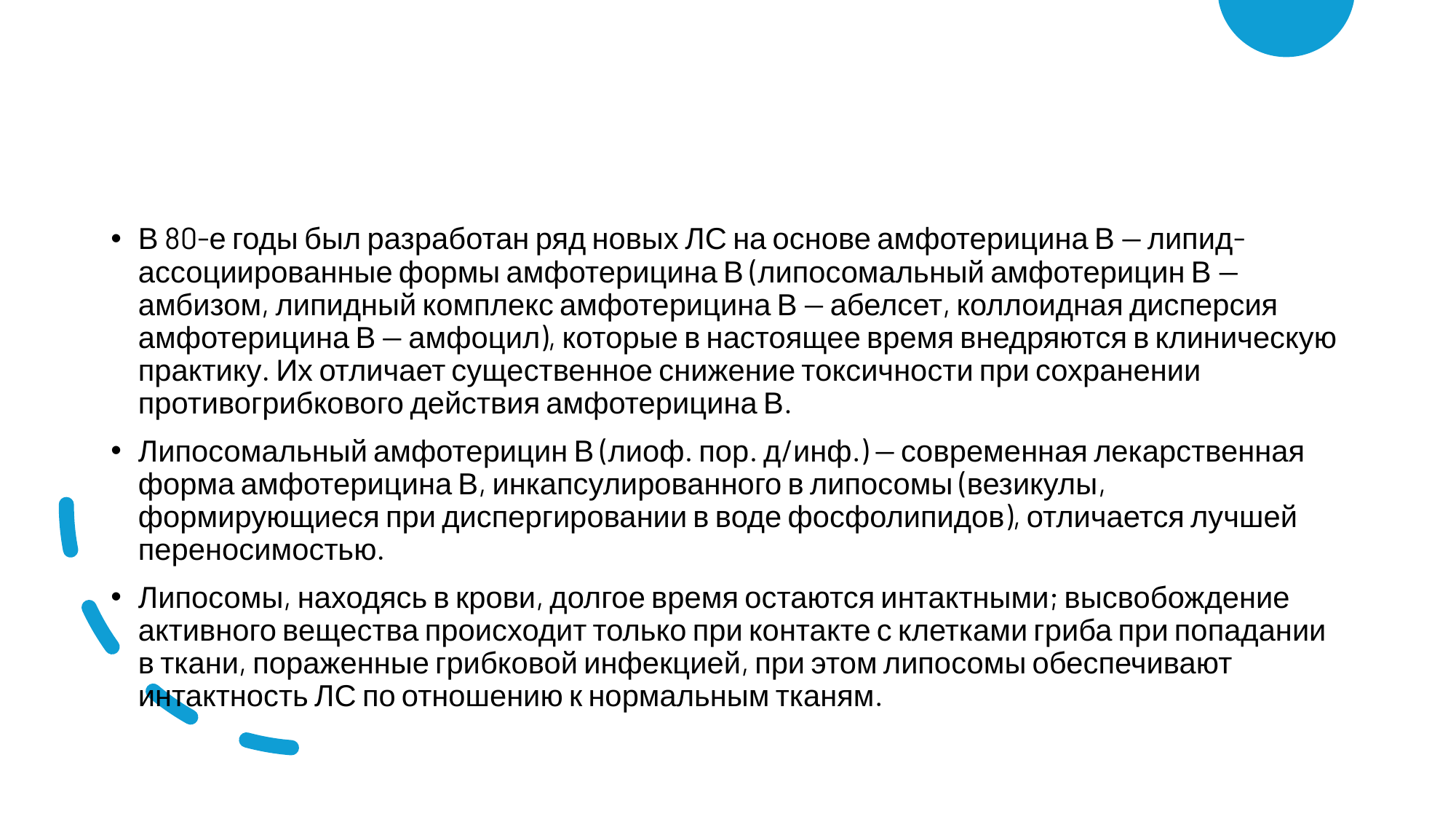

В 80-е годы был разработан ряд новых ЛС на основе амфотерицина В — липид-ассоциированные формы амфотерицина В (липосомальный амфотерицин В — амбизом, липидный комплекс амфотерицина В — абелсет, коллоидная дисперсия амфотерицина В — амфоцил), которые в настоящее время внедряются в клиническую практику. Их отличает существенное снижение токсичности при сохранении противогрибкового действия амфотерицина В.
Липосомальный амфотерицин В (лиоф. пор. д/инф.) — современная лекарственная форма амфотерицина В, инкапсулированного в липосомы (везикулы, формирующиеся при диспергировании в воде фосфолипидов), отличается лучшей переносимостью.
Липосомы, находясь в крови, долгое время остаются интактными; высвобождение активного вещества происходит только при контакте с клетками гриба при попадании в ткани, пораженные грибковой инфекцией, при этом липосомы обеспечивают интактность ЛС по отношению к нормальным тканям.